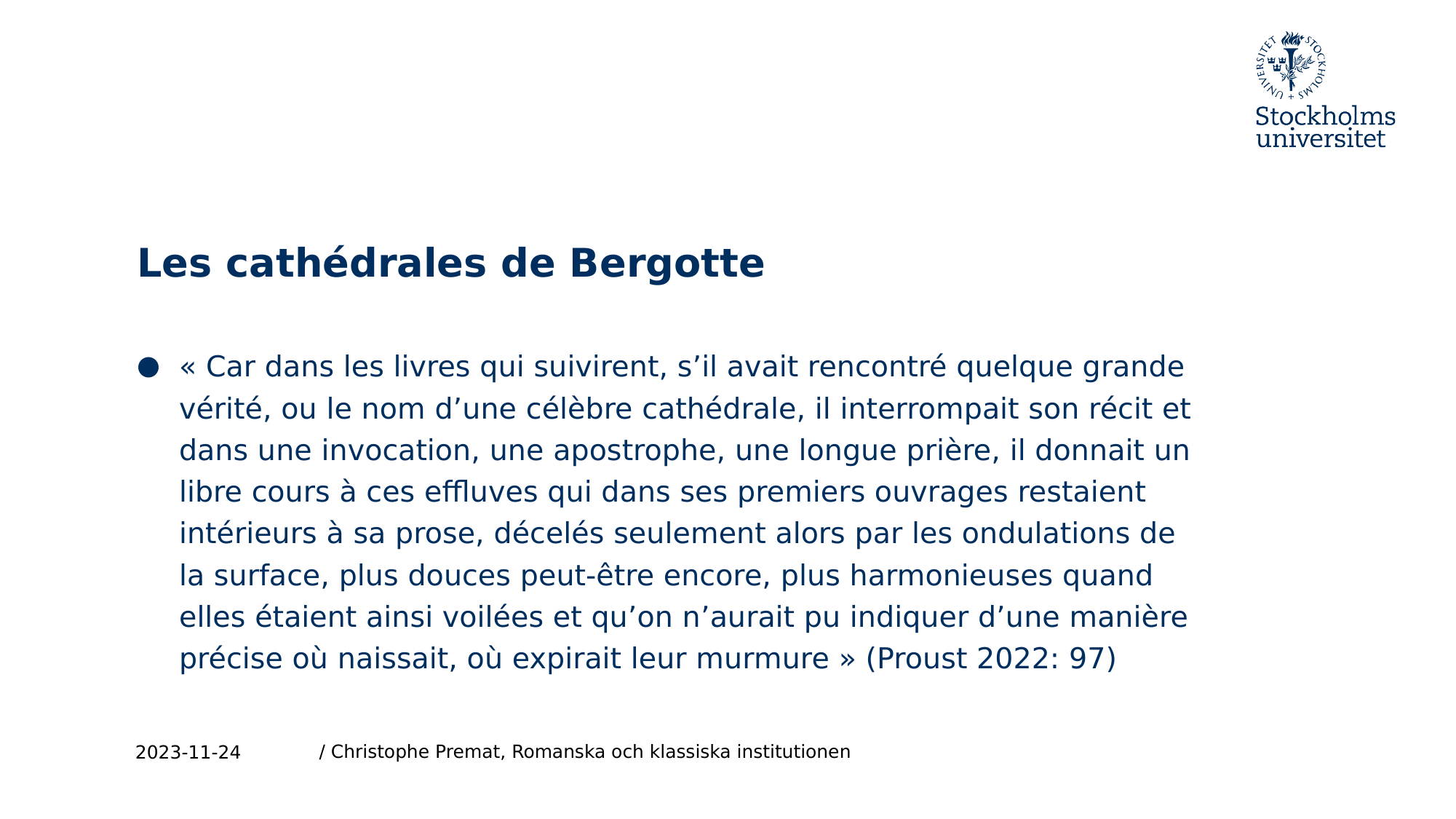

# Les cathédrales de Bergotte
« Car dans les livres qui suivirent, s’il avait rencontré quelque grande vérité, ou le nom d’une célèbre cathédrale, il interrompait son récit et dans une invocation, une apostrophe, une longue prière, il donnait un libre cours à ces effluves qui dans ses premiers ouvrages restaient intérieurs à sa prose, décelés seulement alors par les ondulations de la surface, plus douces peut-être encore, plus harmonieuses quand elles étaient ainsi voilées et qu’on n’aurait pu indiquer d’une manière précise où naissait, où expirait leur murmure » (Proust 2022: 97)
2023-11-24
/ Christophe Premat, Romanska och klassiska institutionen